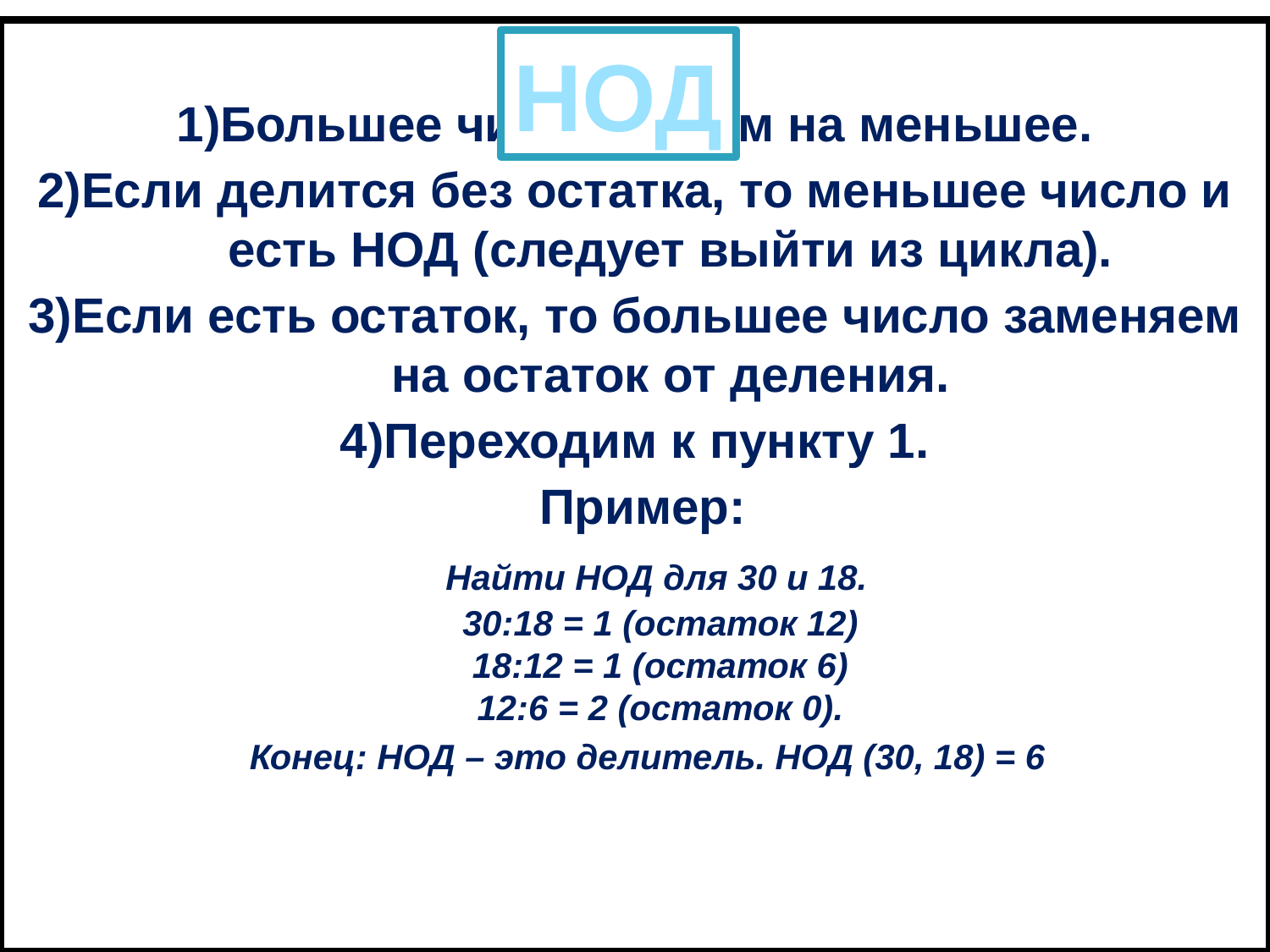

Описание алгоритма нахождения НОД делением:
1)Большее число делим на меньшее.
2)Если делится без остатка, то меньшее число и есть НОД (следует выйти из цикла).
3)Если есть остаток, то большее число заменяем на остаток от деления.
4)Переходим к пункту 1.
Пример:
  Найти НОД для 30 и 18.
30:18 = 1 (остаток 12)
18:12 = 1 (остаток 6)
12:6 = 2 (остаток 0).
 Конец: НОД – это делитель. НОД (30, 18) = 6
НОД